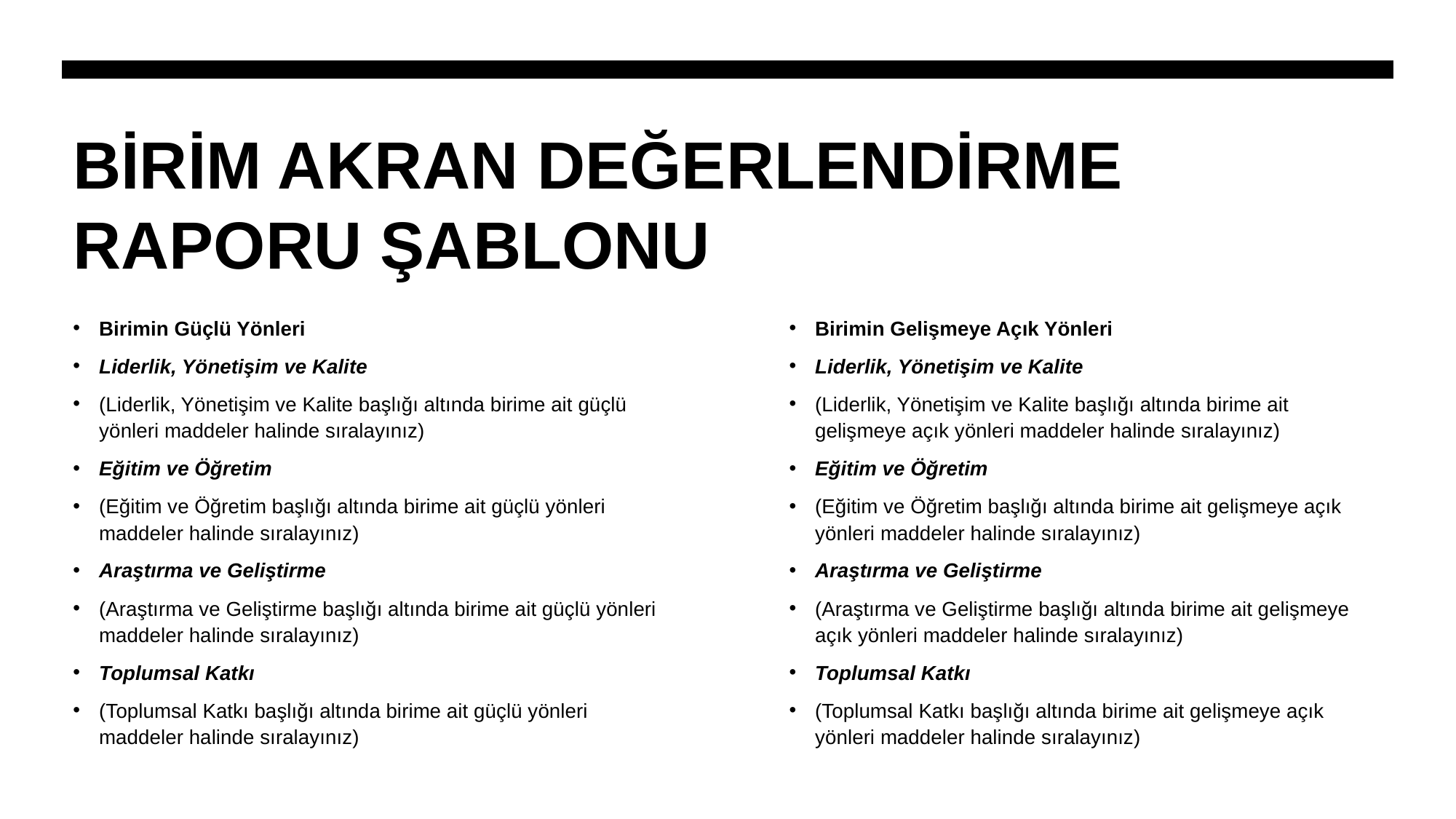

# BİRİM AKRAN DEĞERLENDİRME RAPORU ŞABLONU
Birimin Güçlü Yönleri
Liderlik, Yönetişim ve Kalite
(Liderlik, Yönetişim ve Kalite başlığı altında birime ait güçlü yönleri maddeler halinde sıralayınız)
Eğitim ve Öğretim
(Eğitim ve Öğretim başlığı altında birime ait güçlü yönleri maddeler halinde sıralayınız)
Araştırma ve Geliştirme
(Araştırma ve Geliştirme başlığı altında birime ait güçlü yönleri maddeler halinde sıralayınız)
Toplumsal Katkı
(Toplumsal Katkı başlığı altında birime ait güçlü yönleri maddeler halinde sıralayınız)
Birimin Gelişmeye Açık Yönleri
Liderlik, Yönetişim ve Kalite
(Liderlik, Yönetişim ve Kalite başlığı altında birime ait gelişmeye açık yönleri maddeler halinde sıralayınız)
Eğitim ve Öğretim
(Eğitim ve Öğretim başlığı altında birime ait gelişmeye açık yönleri maddeler halinde sıralayınız)
Araştırma ve Geliştirme
(Araştırma ve Geliştirme başlığı altında birime ait gelişmeye açık yönleri maddeler halinde sıralayınız)
Toplumsal Katkı
(Toplumsal Katkı başlığı altında birime ait gelişmeye açık yönleri maddeler halinde sıralayınız)